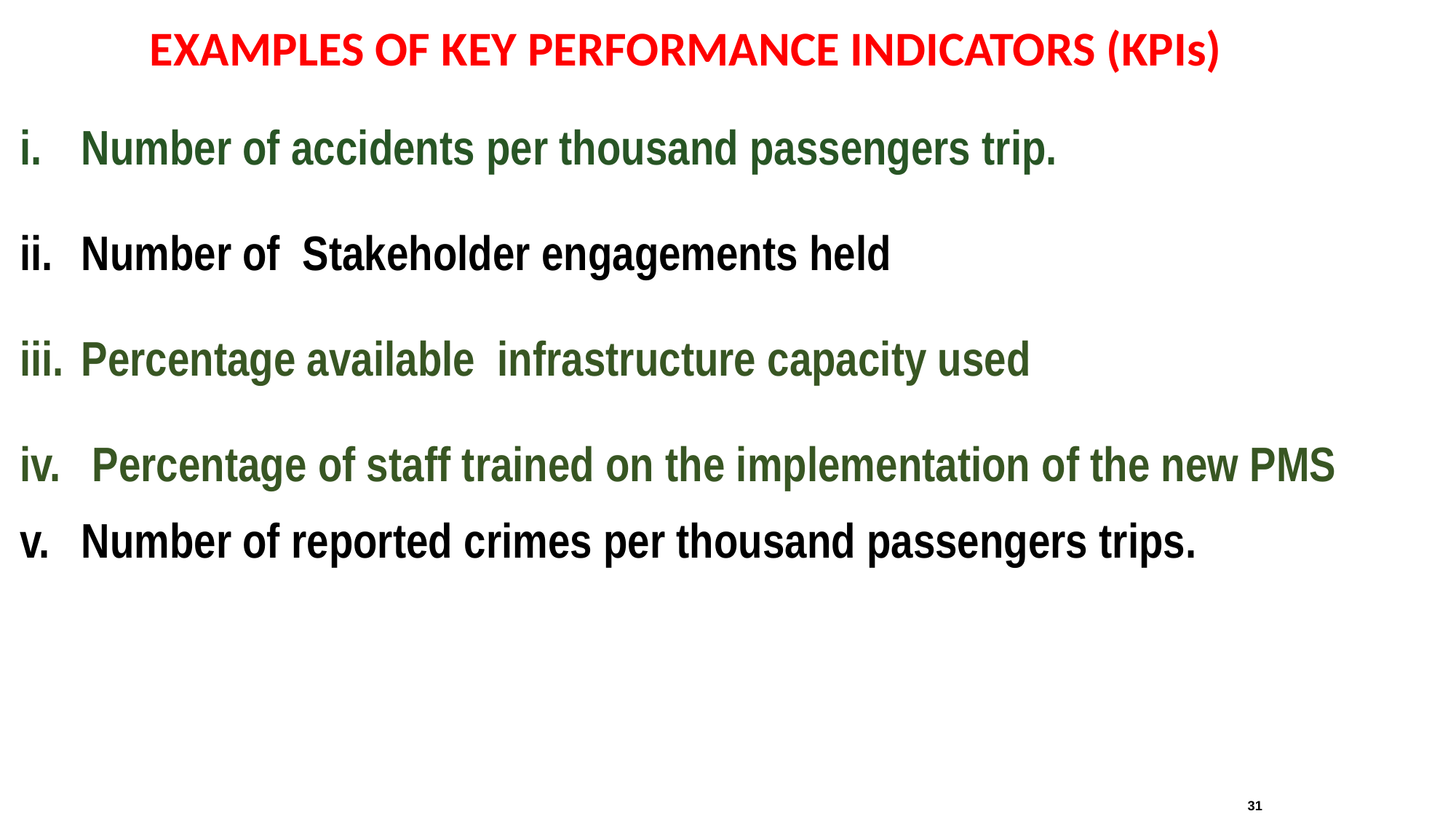

EXAMPLES OF KEY PERFORMANCE INDICATORS (KPIs)
Number of accidents per thousand passengers trip.
Number of  Stakeholder engagements held
Percentage available  infrastructure capacity used
 Percentage of staff trained on the implementation of the new PMS
Number of reported crimes per thousand passengers trips.

31